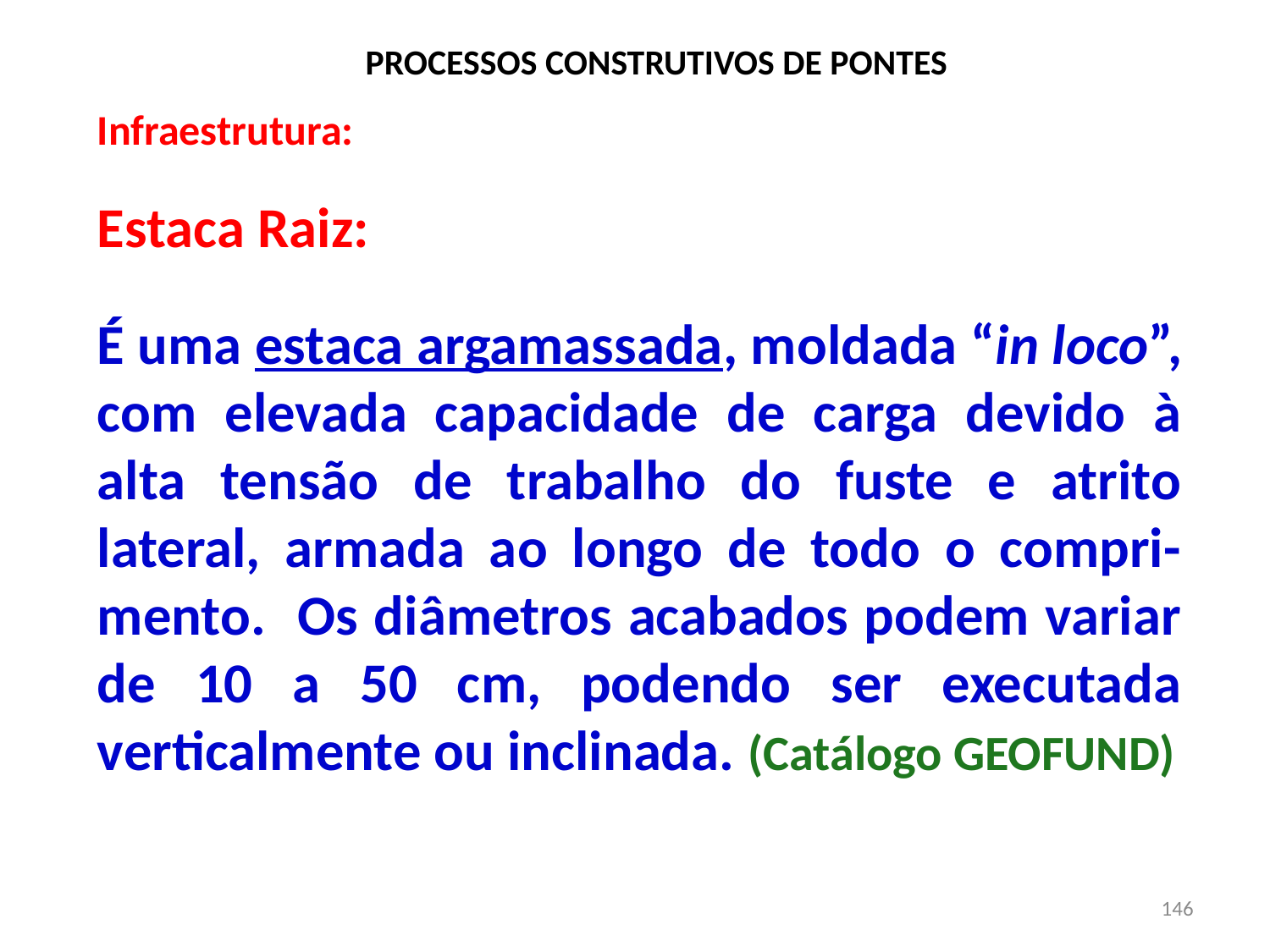

# PROCESSOS CONSTRUTIVOS DE PONTES
Infraestrutura:

Estaca Raiz:

É uma estaca argamassada, moldada “in loco”, com elevada capacidade de carga devido à alta tensão de trabalho do fuste e atrito lateral, armada ao longo de todo o compri-mento.  Os diâmetros acabados podem variar de 10 a 50 cm, podendo ser executada verticalmente ou inclinada. (Catálogo GEOFUND)
146